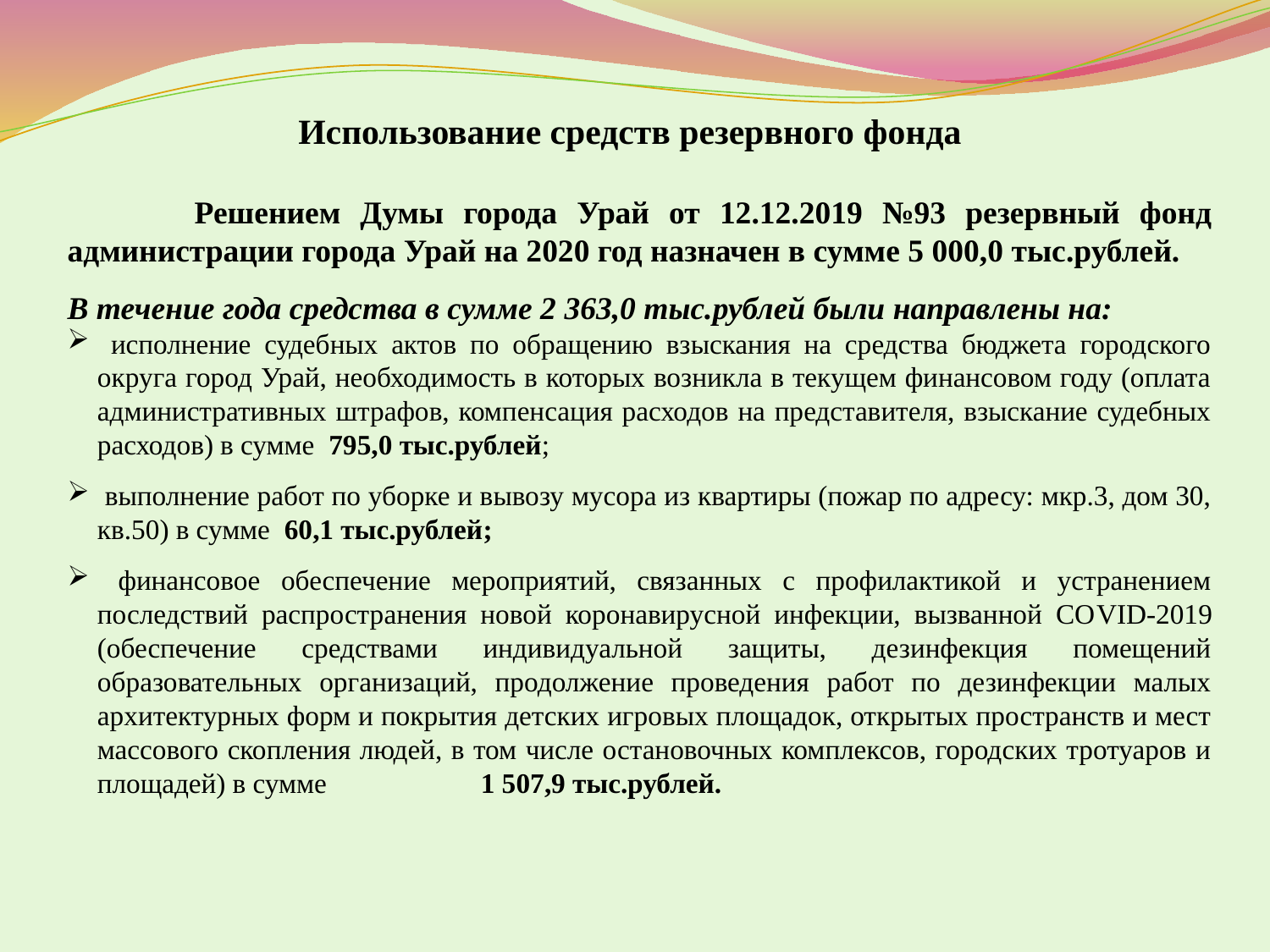

Использование средств резервного фонда
	Решением Думы города Урай от 12.12.2019 №93 резервный фонд администрации города Урай на 2020 год назначен в сумме 5 000,0 тыс.рублей.
В течение года средства в сумме 2 363,0 тыс.рублей были направлены на:
 исполнение судебных актов по обращению взыскания на средства бюджета городского округа город Урай, необходимость в которых возникла в текущем финансовом году (оплата административных штрафов, компенсация расходов на представителя, взыскание судебных расходов) в сумме  795,0 тыс.рублей;

 выполнение работ по уборке и вывозу мусора из квартиры (пожар по адресу: мкр.3, дом 30, кв.50) в сумме  60,1 тыс.рублей;

 финансовое обеспечение мероприятий, связанных с профилактикой и устранением последствий распространения новой коронавирусной инфекции, вызванной COVID-2019 (обеспечение средствами индивидуальной защиты, дезинфекция помещений образовательных организаций, продолжение проведения работ по дезинфекции малых архитектурных форм и покрытия детских игровых площадок, открытых пространств и мест массового скопления людей, в том числе остановочных комплексов, городских тротуаров и площадей) в сумме                      1 507,9 тыс.рублей.